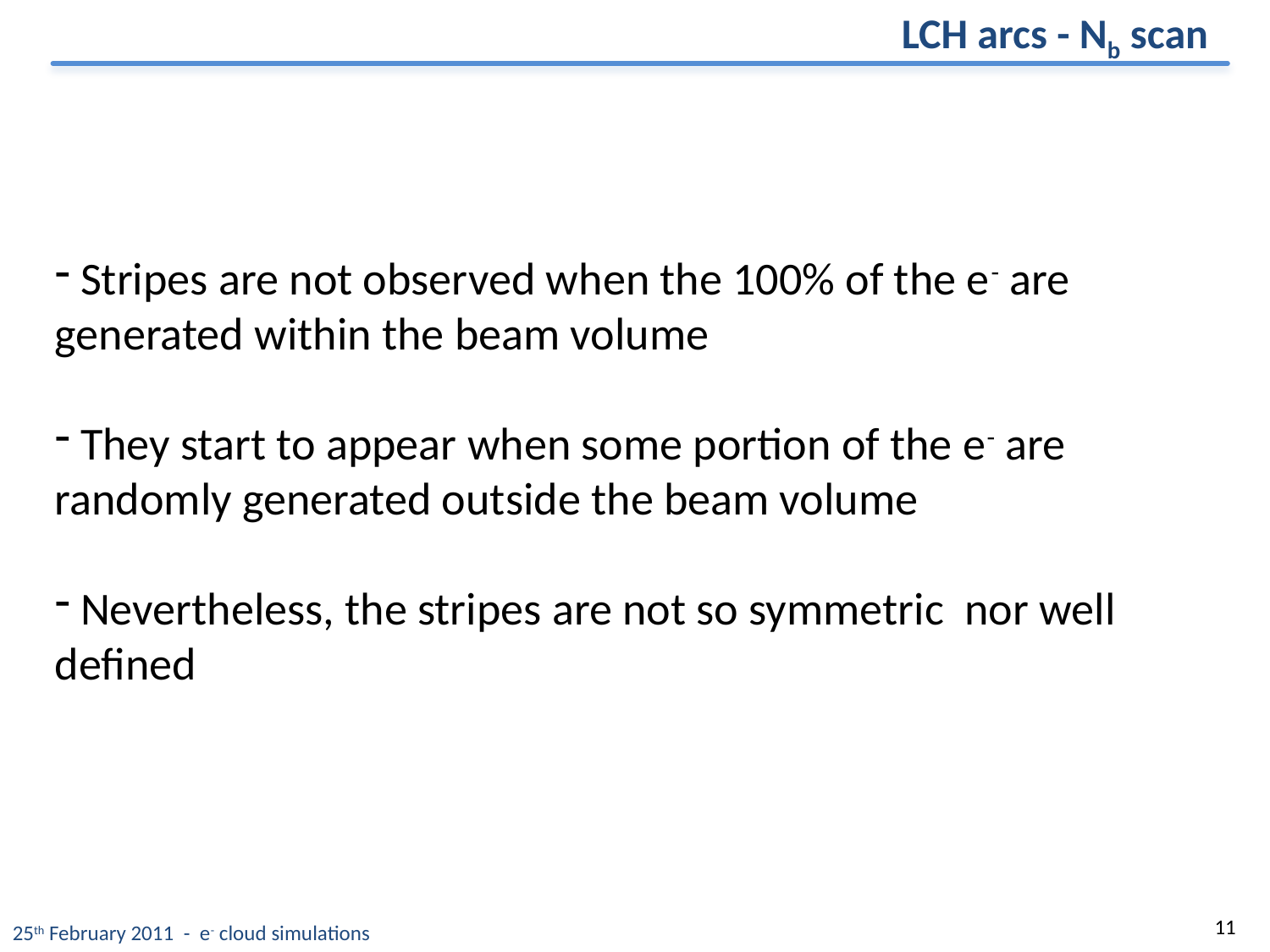

LCH arcs - Nb scan
 Stripes are not observed when the 100% of the e- are generated within the beam volume

 They start to appear when some portion of the e- are randomly generated outside the beam volume

 Nevertheless, the stripes are not so symmetric  nor well defined
11
25th February 2011  -  e- cloud simulations